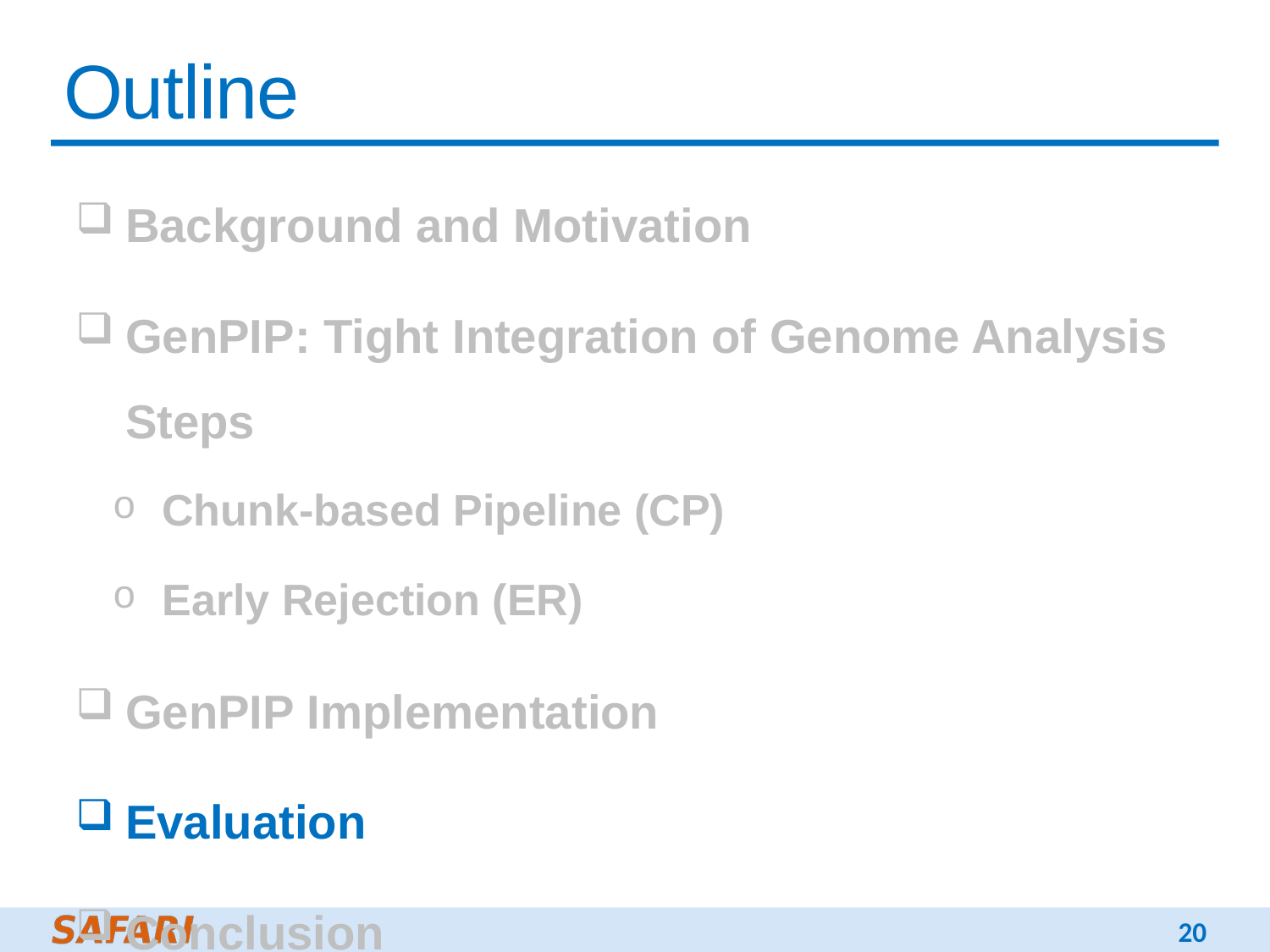

# Outline
Background and Motivation
GenPIP: Tight Integration of Genome Analysis Steps
Chunk-based Pipeline (CP)
Early Rejection (ER)
GenPIP Implementation
Evaluation
Conclusion
20